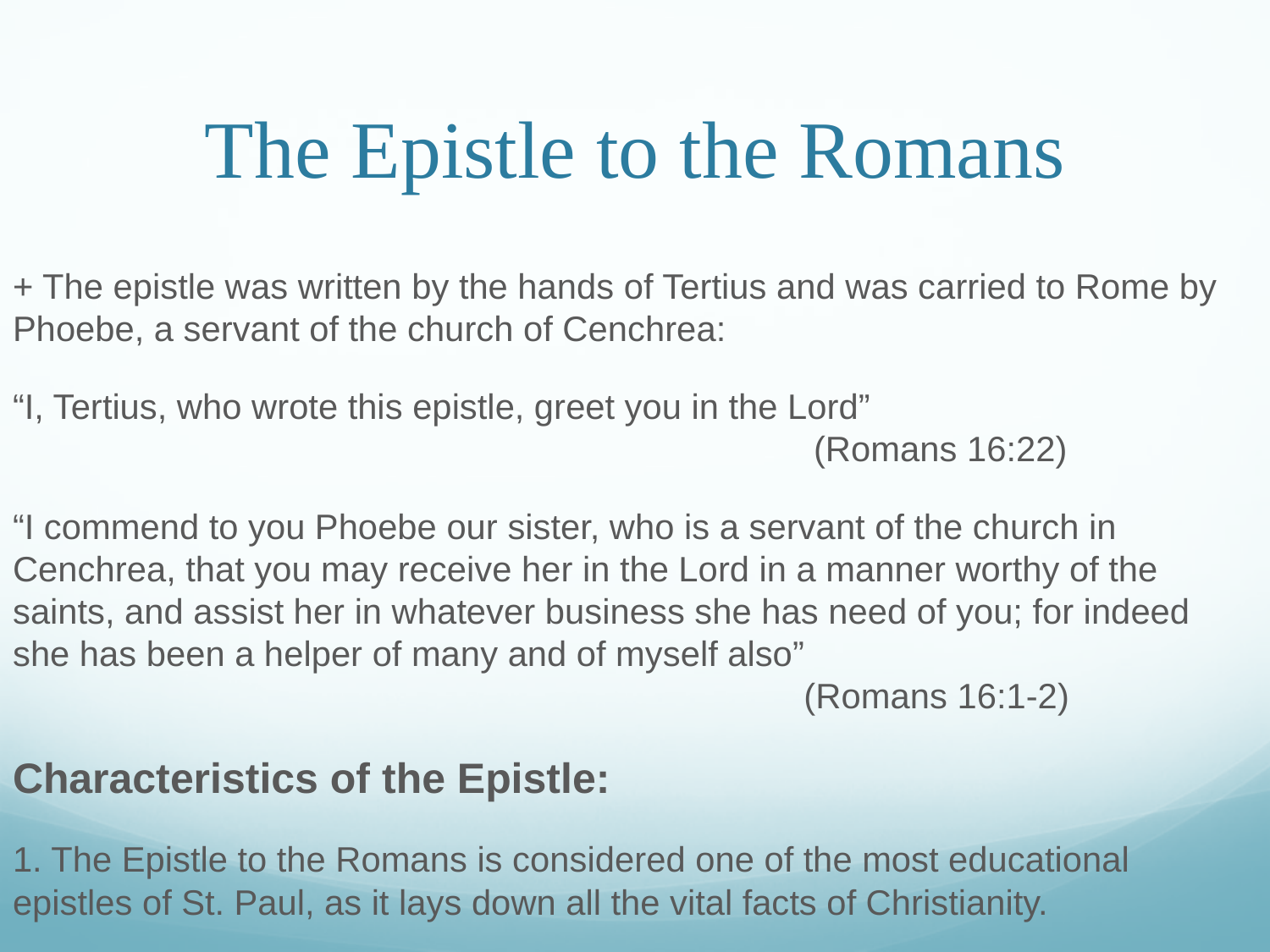

# The Epistle to the Romans
+ The epistle was written by the hands of Tertius and was carried to Rome by Phoebe, a servant of the church of Cenchrea:
“I, Tertius, who wrote this epistle, greet you in the Lord”									    (Romans 16:22)
“I commend to you Phoebe our sister, who is a servant of the church in Cenchrea, that you may receive her in the Lord in a manner worthy of the saints, and assist her in whatever business she has need of you; for indeed she has been a helper of many and of myself also”									   (Romans 16:1-2)
Characteristics of the Epistle:
1. The Epistle to the Romans is considered one of the most educational epistles of St. Paul, as it lays down all the vital facts of Christianity.